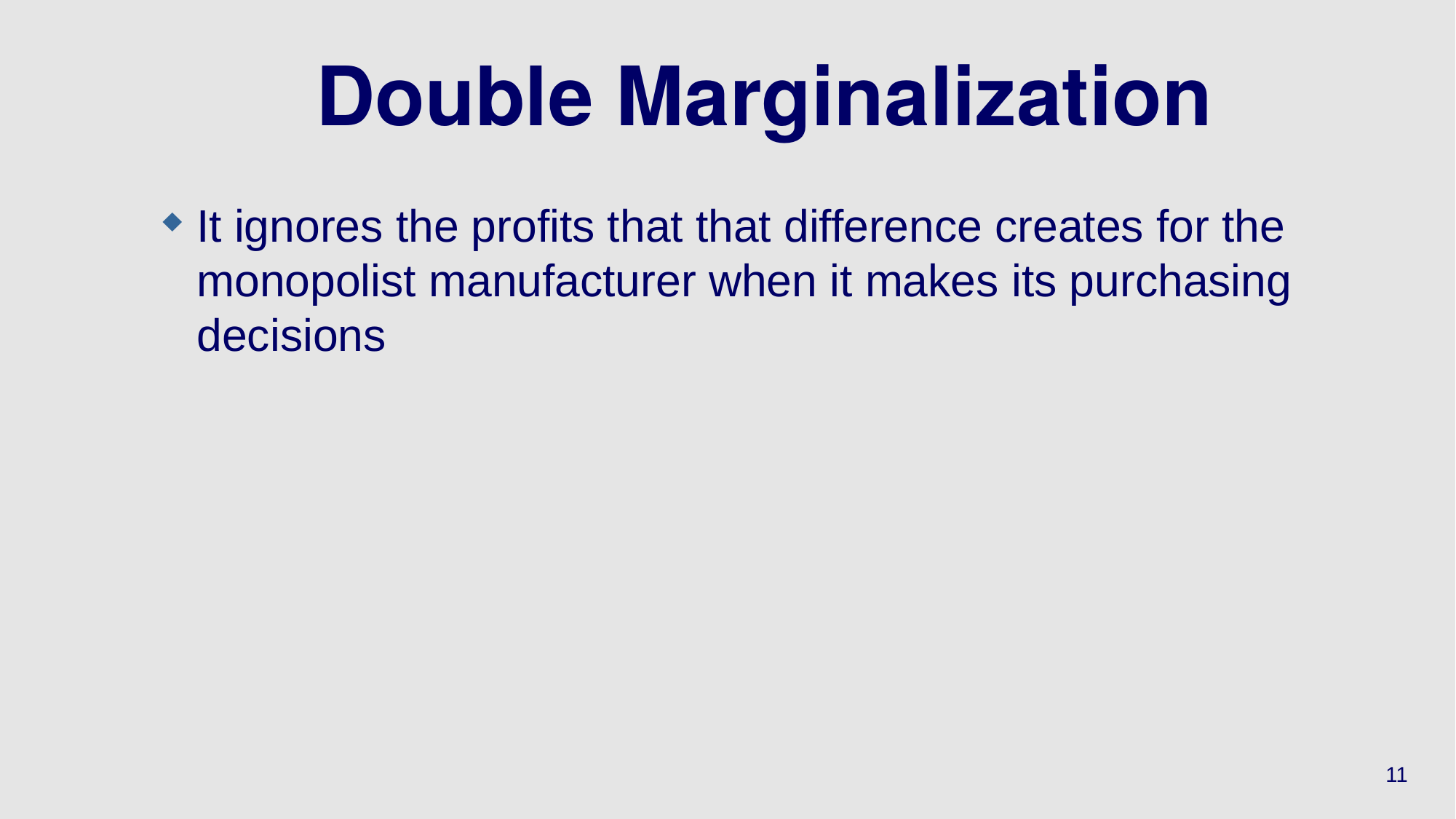

# Double Marginalization
It ignores the profits that that difference creates for the monopolist manufacturer when it makes its purchasing decisions
11